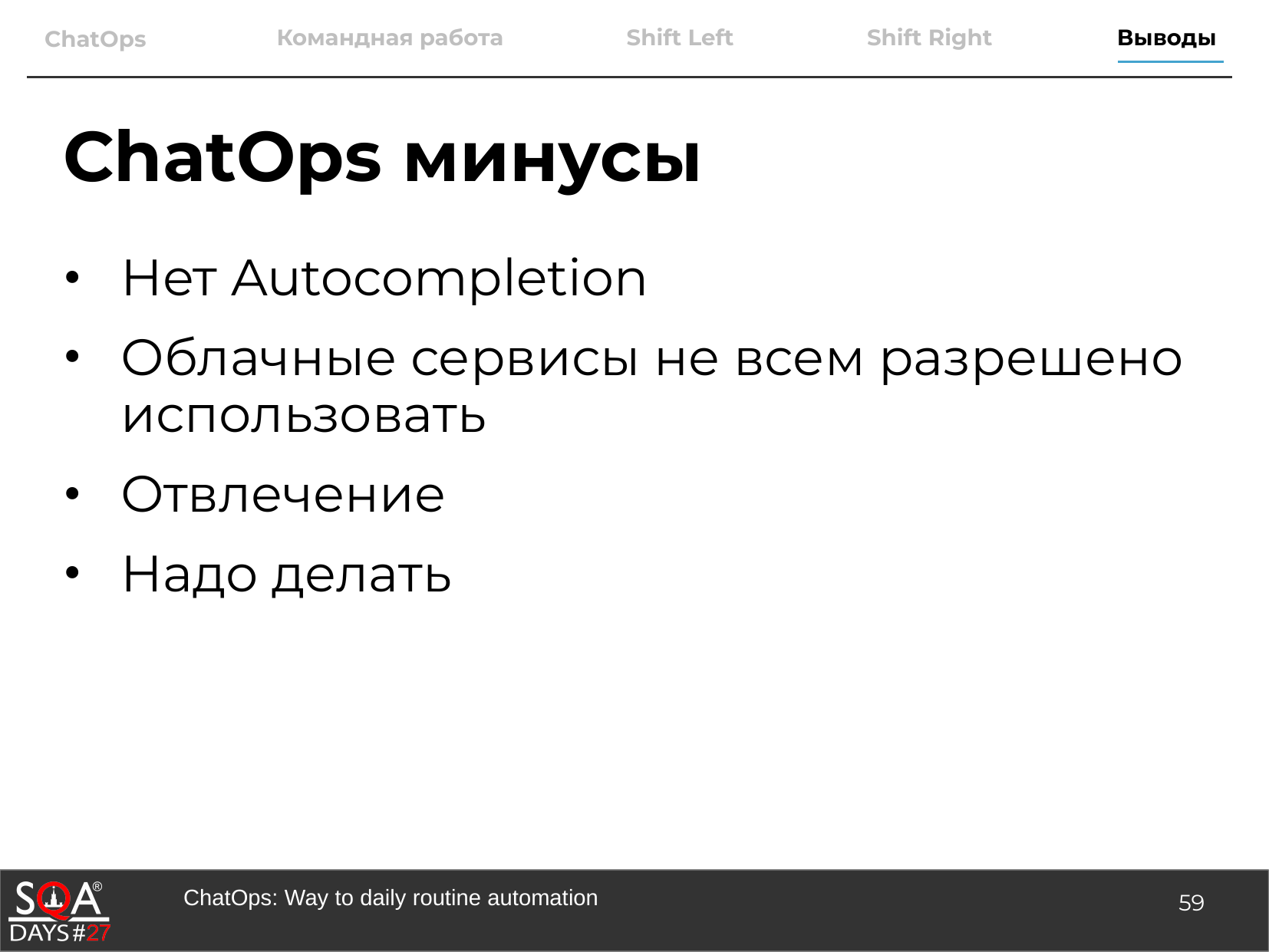

# ChatOps минусы
Нет Autocompletion
Облачные сервисы не всем разрешено использовать
Отвлечение
Надо делать

59